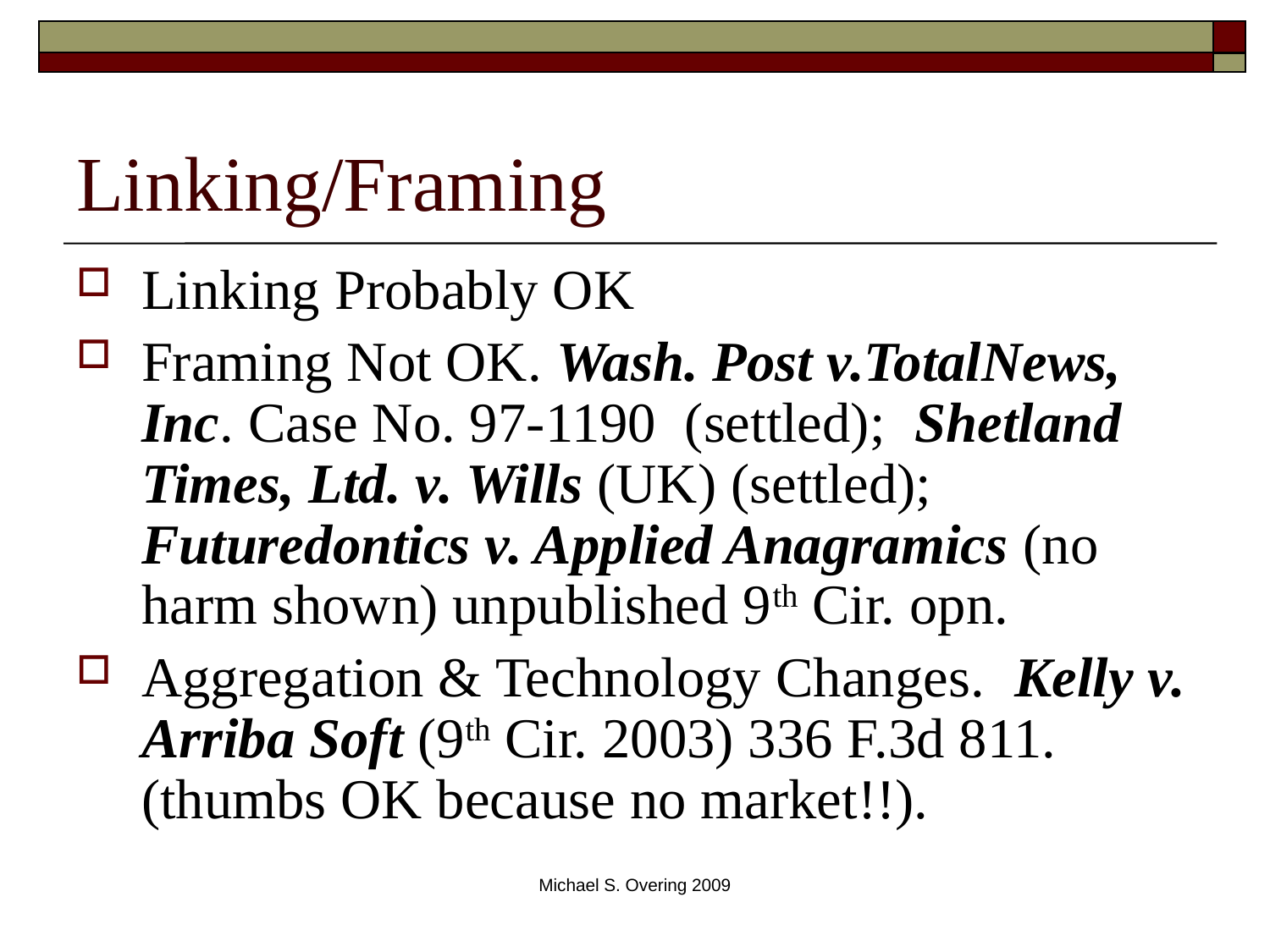

# Linking/Framing
Linking Probably OK
Framing Not OK. Wash. Post v.TotalNews, Inc. Case No. 97-1190  (settled);  Shetland Times, Ltd. v. Wills (UK) (settled); Futuredontics v. Applied Anagramics (no harm shown) unpublished 9th Cir. opn.
Aggregation & Technology Changes.  Kelly v. Arriba Soft (9th Cir. 2003) 336 F.3d 811.(thumbs OK because no market!!).

Michael S. Overing 2009